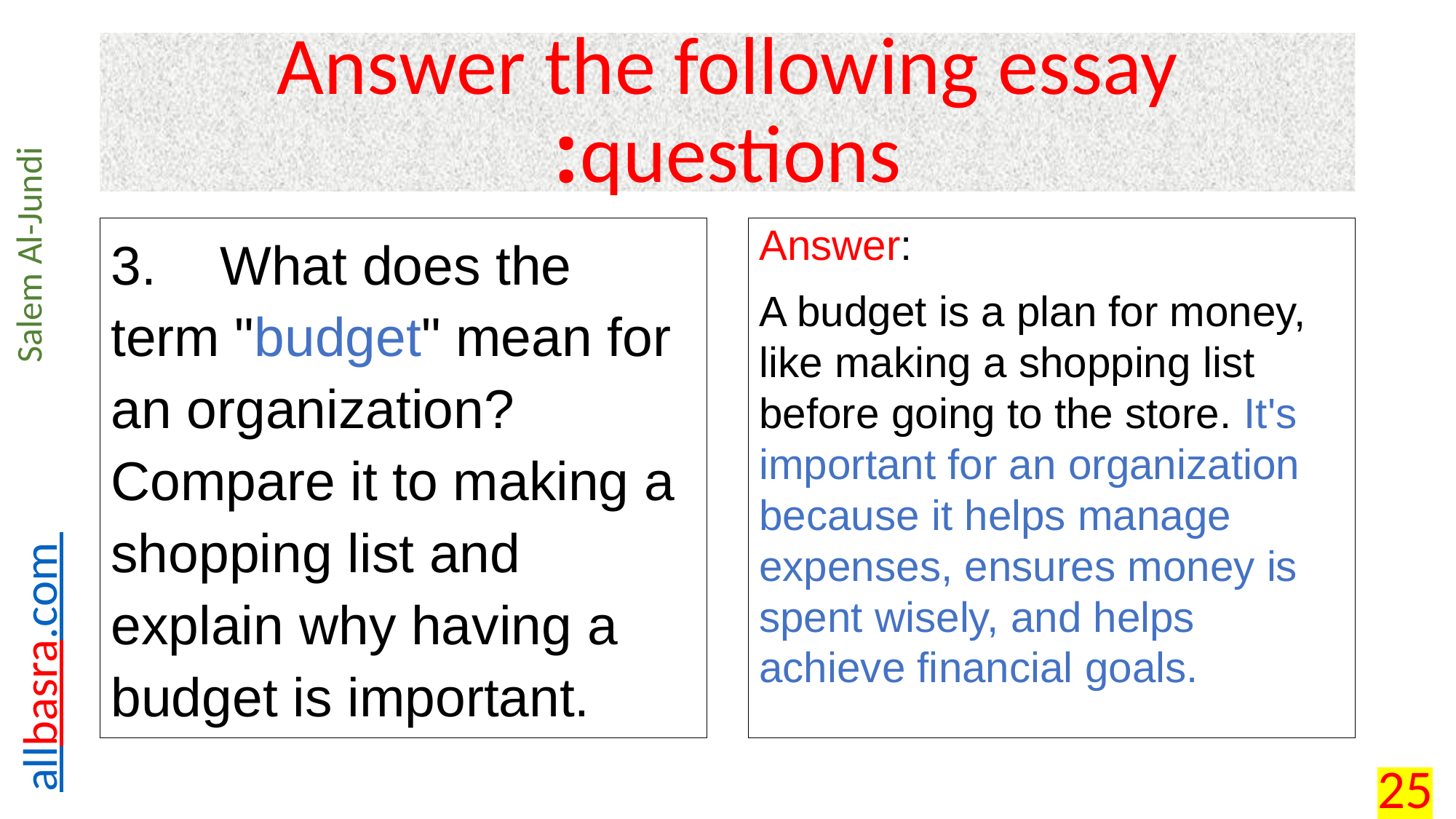

# Answer the following essay questions:
3.	What does the term "budget" mean for an organization? Compare it to making a shopping list and explain why having a budget is important.
Answer:
A budget is a plan for money, like making a shopping list before going to the store. It's important for an organization because it helps manage expenses, ensures money is spent wisely, and helps achieve financial goals.
25